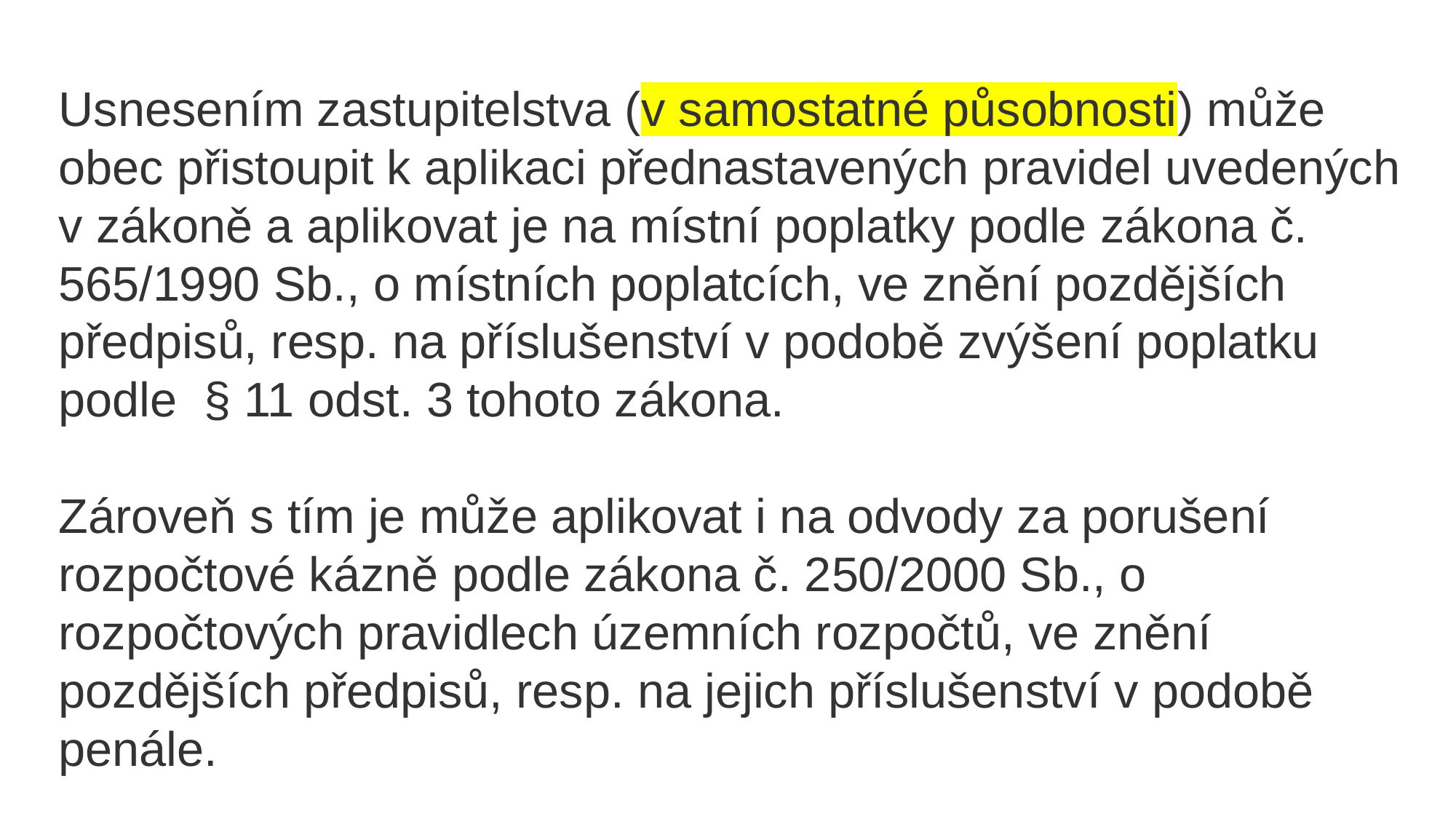

Usnesením zastupitelstva (v samostatné působnosti) může obec přistoupit k aplikaci přednastavených pravidel uvedených v zákoně a aplikovat je na místní poplatky podle zákona č. 565/1990 Sb., o místních poplatcích, ve znění pozdějších předpisů, resp. na příslušenství v podobě zvýšení poplatku podle  § 11 odst. 3 tohoto zákona.

Zároveň s tím je může aplikovat i na odvody za porušení rozpočtové kázně podle zákona č. 250/2000 Sb., o rozpočtových pravidlech územních rozpočtů, ve znění pozdějších předpisů, resp. na jejich příslušenství v podobě penále.